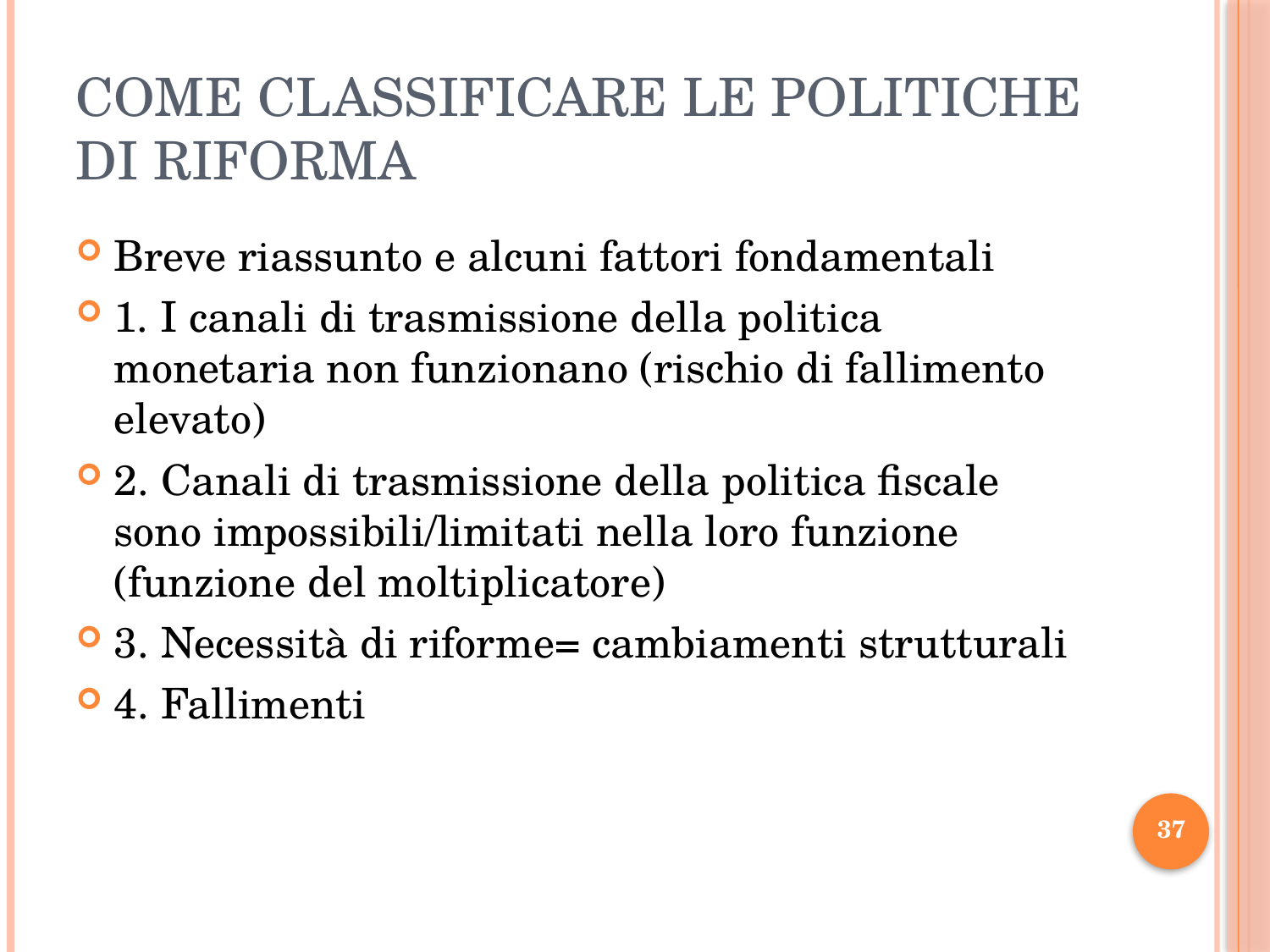

# Come classificare le politiche di riforma
Breve riassunto e alcuni fattori fondamentali
1. I canali di trasmissione della politica monetaria non funzionano (rischio di fallimento elevato)
2. Canali di trasmissione della politica fiscale sono impossibili/limitati nella loro funzione (funzione del moltiplicatore)
3. Necessità di riforme= cambiamenti strutturali
4. Fallimenti
37